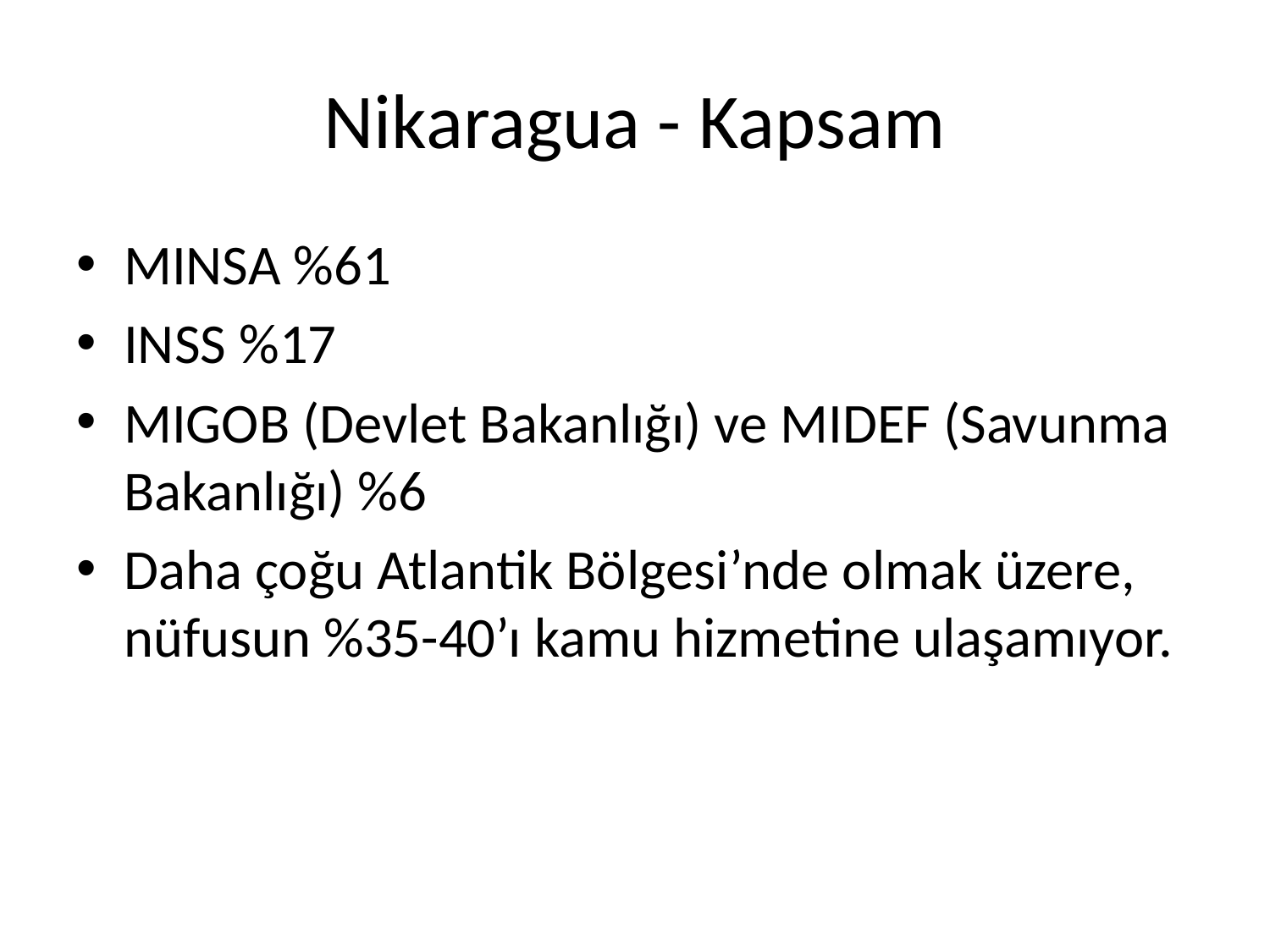

# Nikaragua - Kapsam
MINSA %61
INSS %17
MIGOB (Devlet Bakanlığı) ve MIDEF (Savunma Bakanlığı) %6
Daha çoğu Atlantik Bölgesi’nde olmak üzere, nüfusun %35-40’ı kamu hizmetine ulaşamıyor.